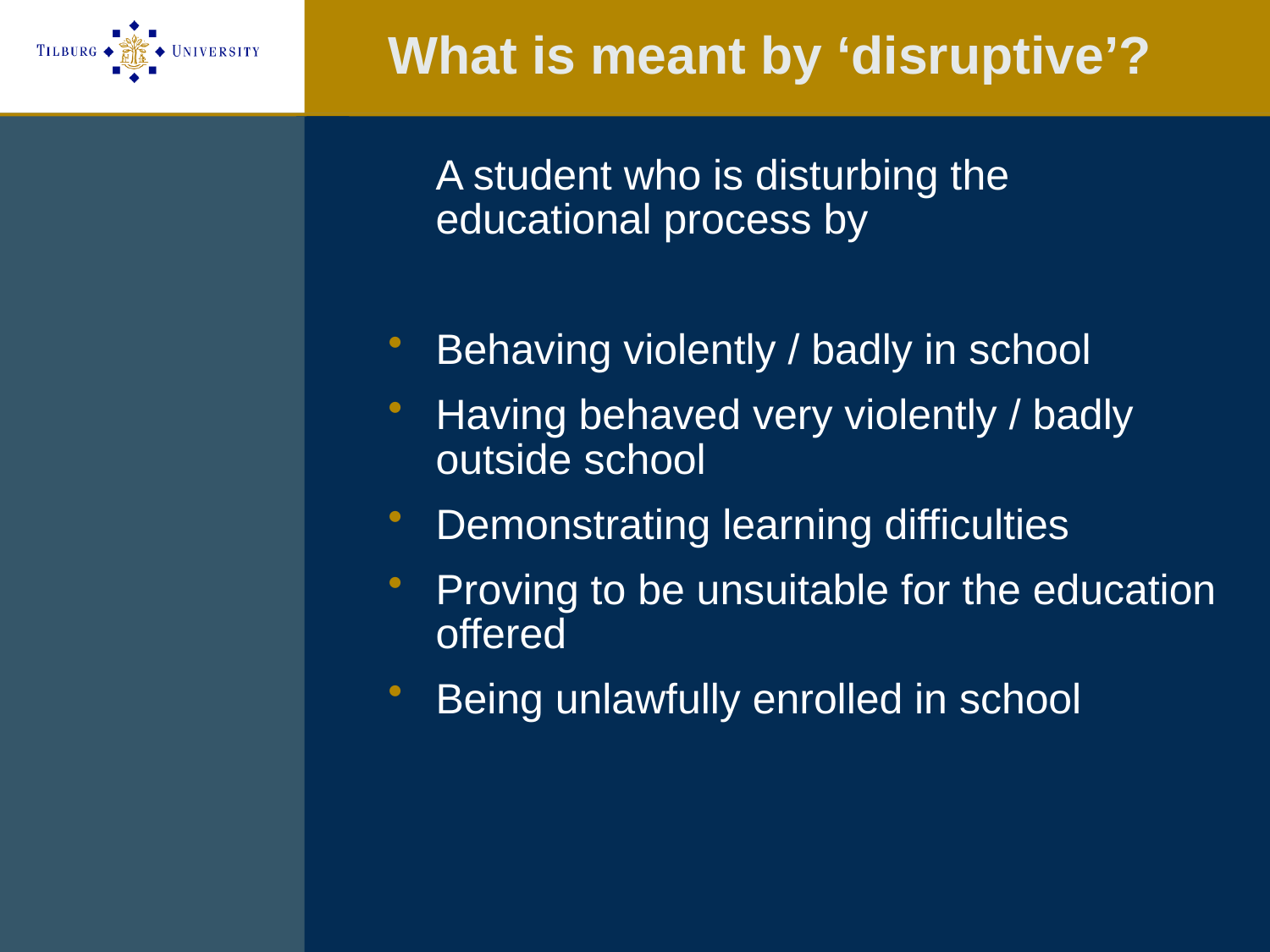

# What is meant by ‘disruptive’?
	A student who is disturbing the educational process by

Behaving violently / badly in school
Having behaved very violently / badly outside school
Demonstrating learning difficulties
Proving to be unsuitable for the education offered
Being unlawfully enrolled in school